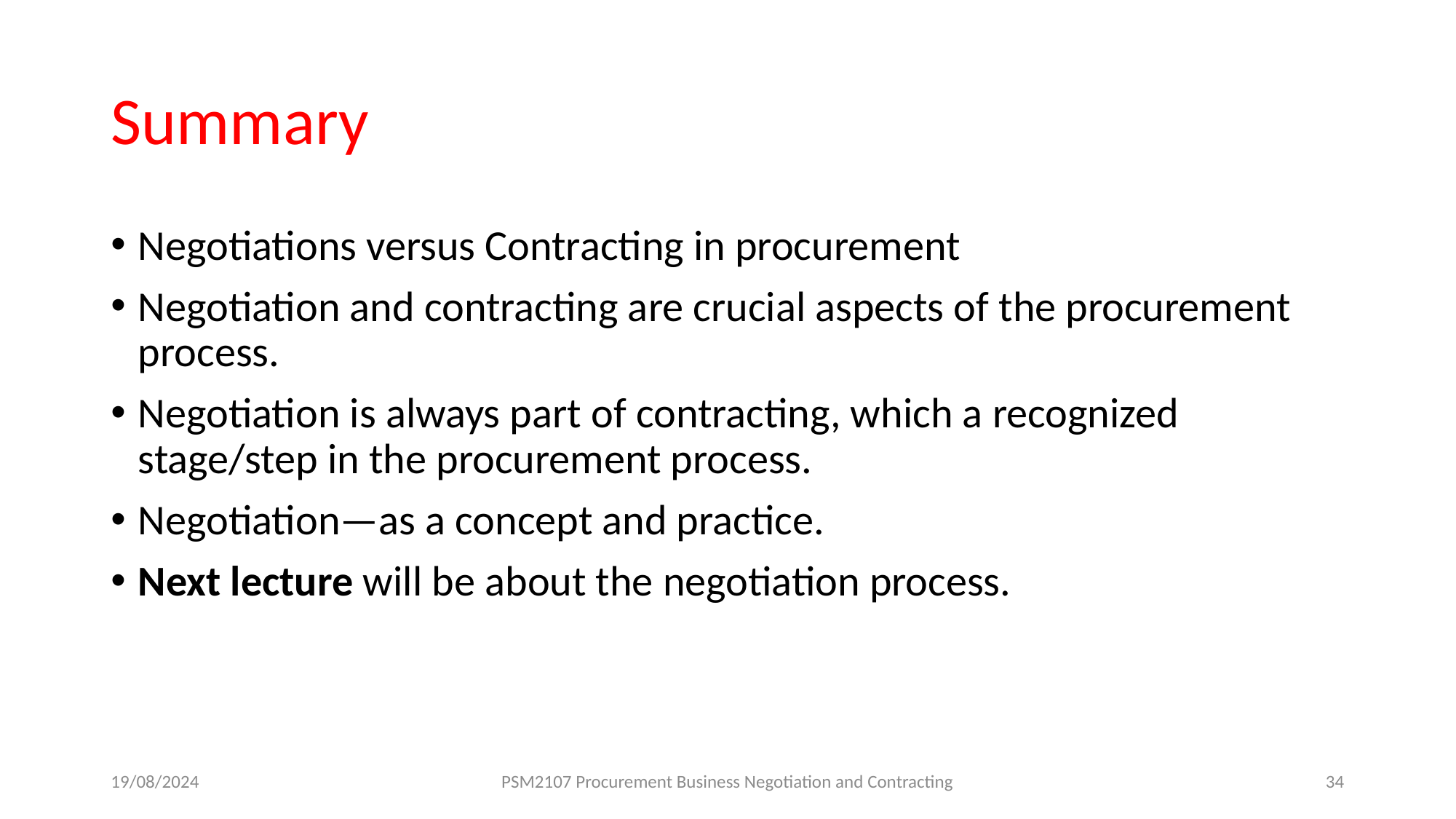

# Summary
Negotiations versus Contracting in procurement
Negotiation and contracting are crucial aspects of the procurement process.
Negotiation is always part of contracting, which a recognized stage/step in the procurement process.
Negotiation—as a concept and practice.
Next lecture will be about the negotiation process.

19/08/2024
PSM2107 Procurement Business Negotiation and Contracting
34